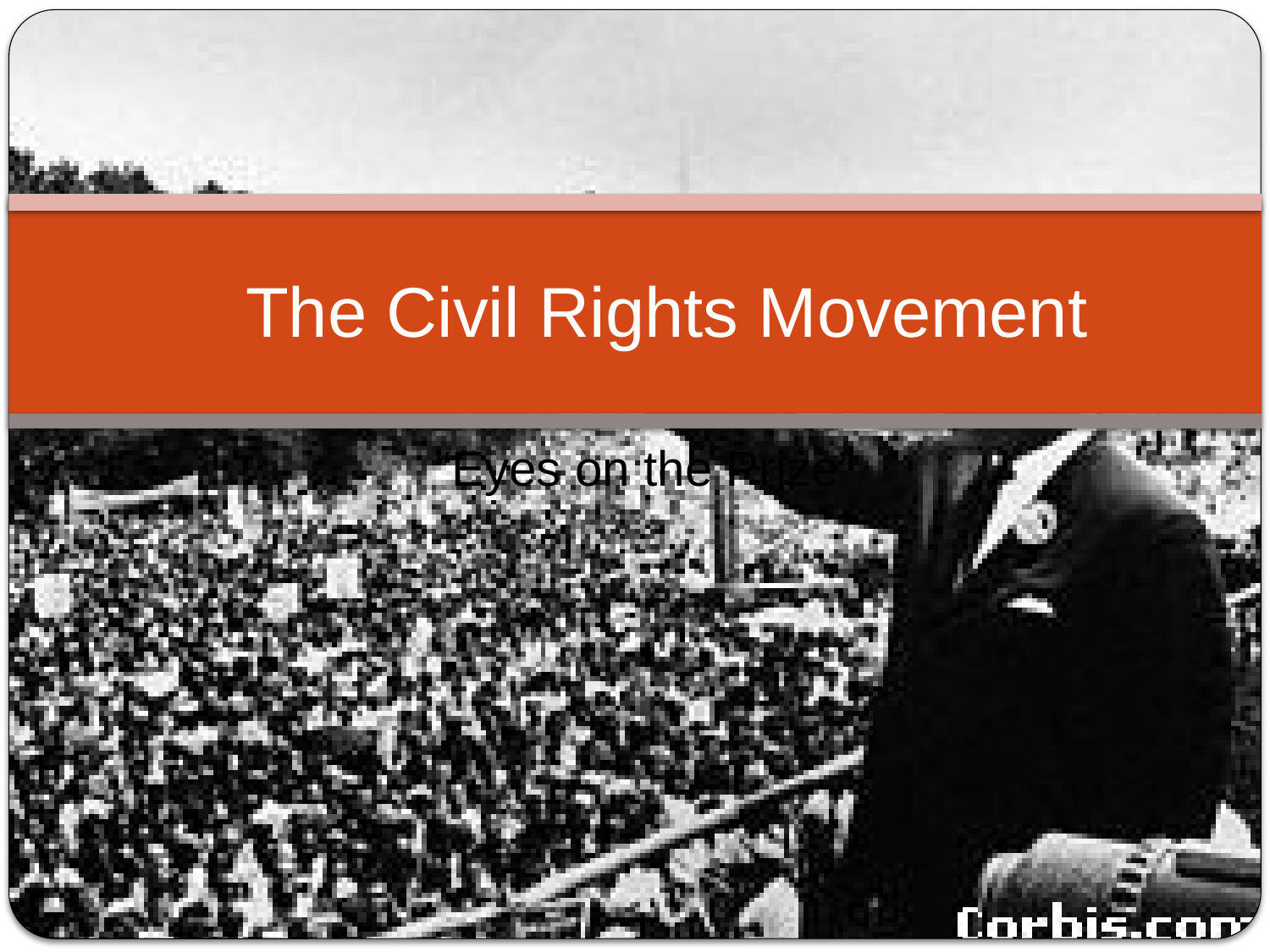

# The Civil Rights Movement
“Eyes on the Prize”